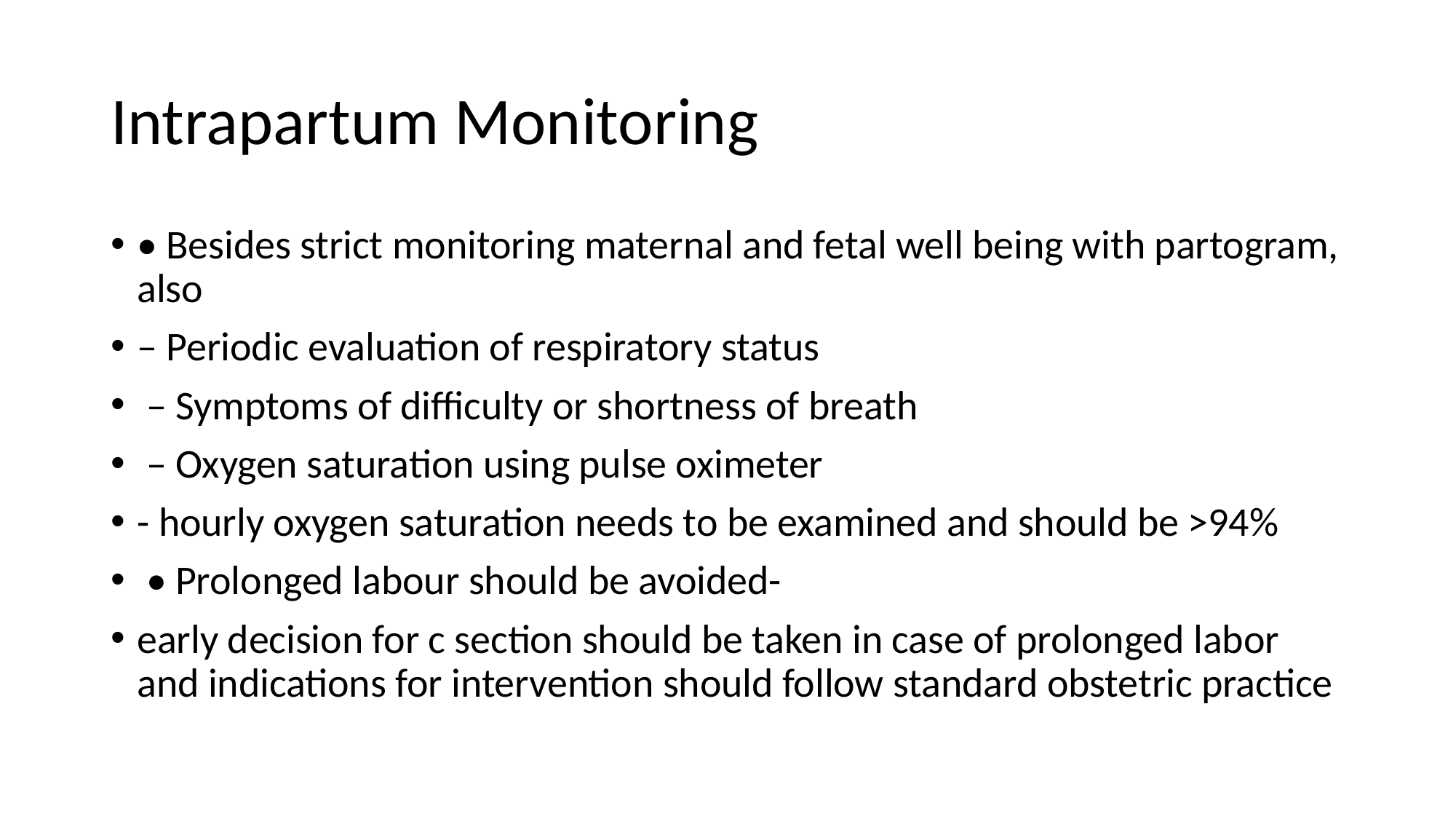

# Intrapartum Monitoring
• Besides strict monitoring maternal and fetal well being with partogram, also
– Periodic evaluation of respiratory status
 – Symptoms of difficulty or shortness of breath
 – Oxygen saturation using pulse oximeter
- hourly oxygen saturation needs to be examined and should be >94%
 • Prolonged labour should be avoided-
early decision for c section should be taken in case of prolonged labor and indications for intervention should follow standard obstetric practice